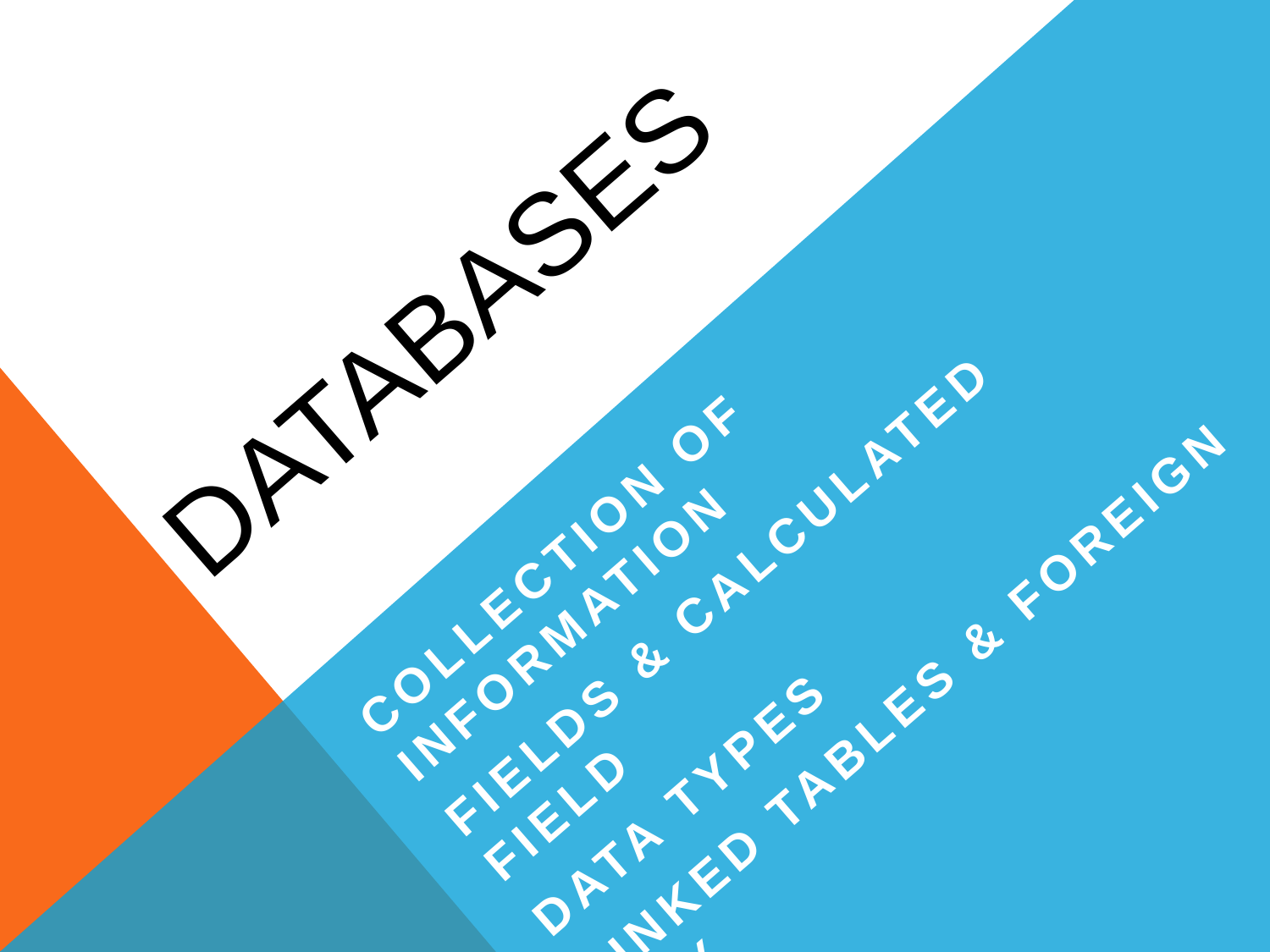

# Databases
Collection of Information
Fields & Calculated Field
Data Types
Linked Tables & Foreign Key